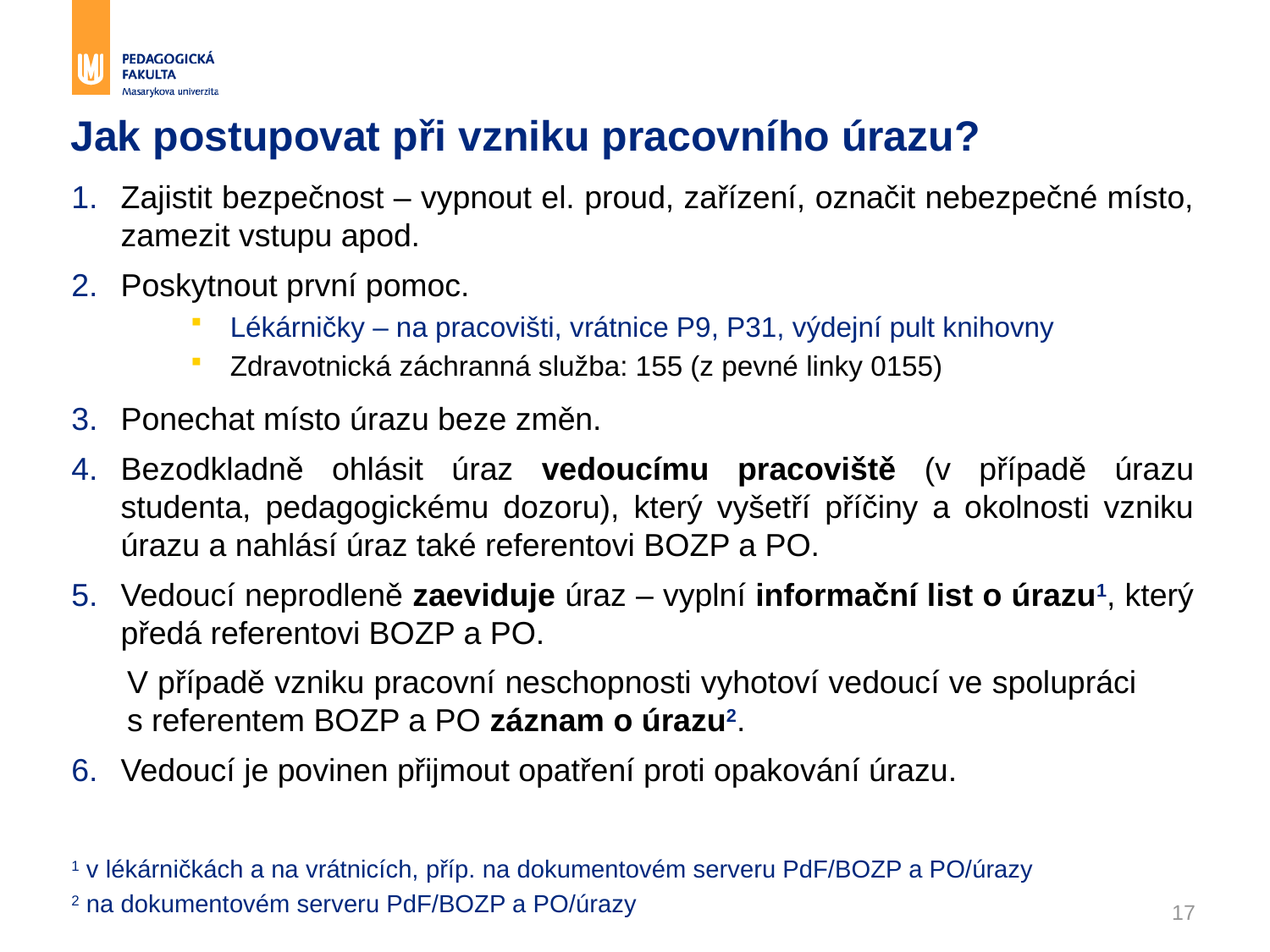

# Jak postupovat při vzniku pracovního úrazu?
Zajistit bezpečnost – vypnout el. proud, zařízení, označit nebezpečné místo, zamezit vstupu apod.
Poskytnout první pomoc.
Lékárničky – na pracovišti, vrátnice P9, P31, výdejní pult knihovny
Zdravotnická záchranná služba: 155 (z pevné linky 0155)
Ponechat místo úrazu beze změn.
Bezodkladně ohlásit úraz vedoucímu pracoviště (v případě úrazu studenta, pedagogickému dozoru), který vyšetří příčiny a okolnosti vzniku úrazu a nahlásí úraz také referentovi BOZP a PO.
Vedoucí neprodleně zaeviduje úraz – vyplní informační list o úrazu1, který předá referentovi BOZP a PO.
V případě vzniku pracovní neschopnosti vyhotoví vedoucí ve spolupráci       s referentem BOZP a PO záznam o úrazu2.
Vedoucí je povinen přijmout opatření proti opakování úrazu.

1 v lékárničkách a na vrátnicích, příp. na dokumentovém serveru PdF/BOZP a PO/úrazy
2 na dokumentovém serveru PdF/BOZP a PO/úrazy
17